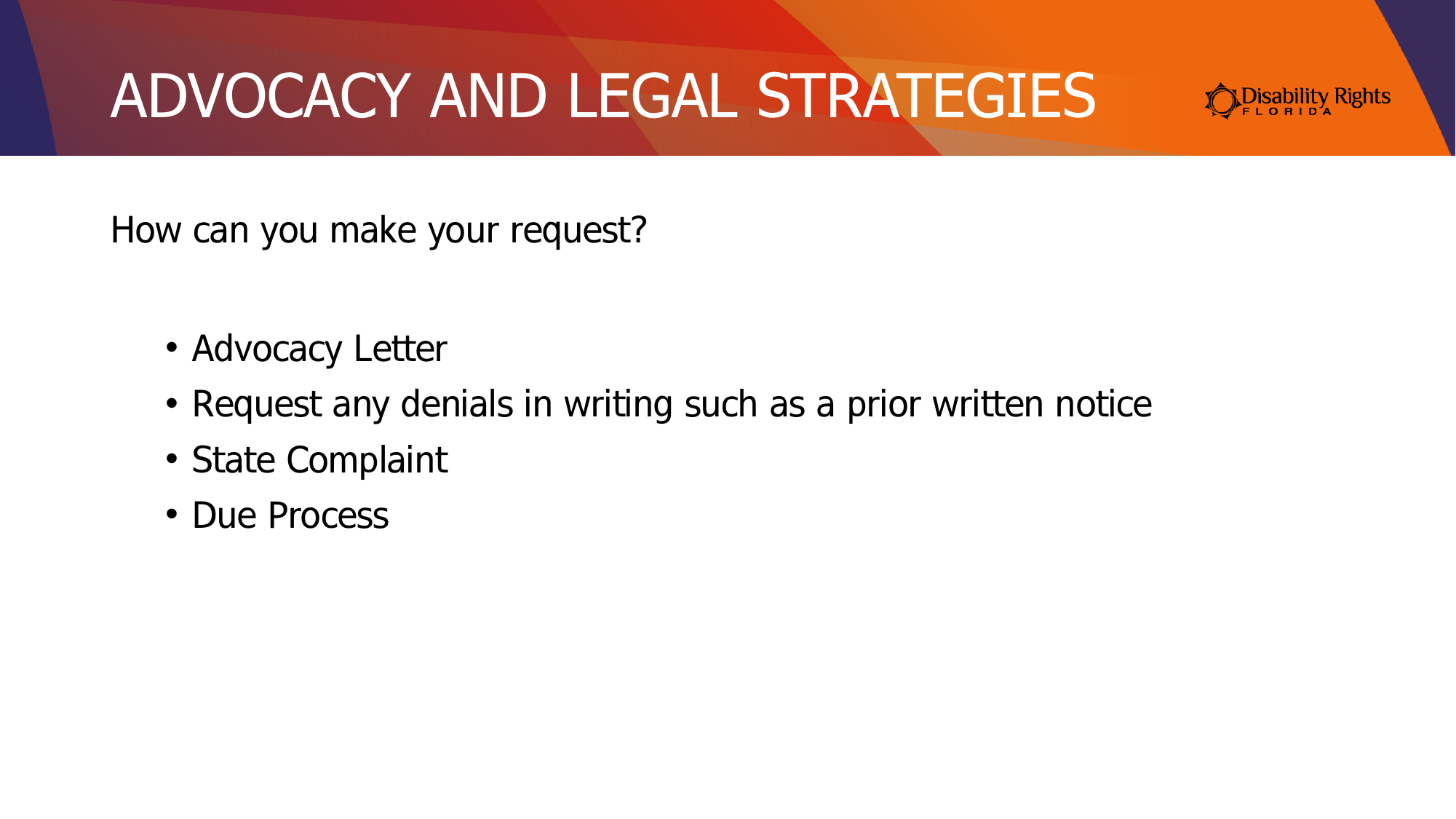

# ADVOCACY AND LEGAL STRATEGIES
How can you make your request?

Advocacy Letter
Request any denials in writing such as a prior written notice
State Complaint
Due Process